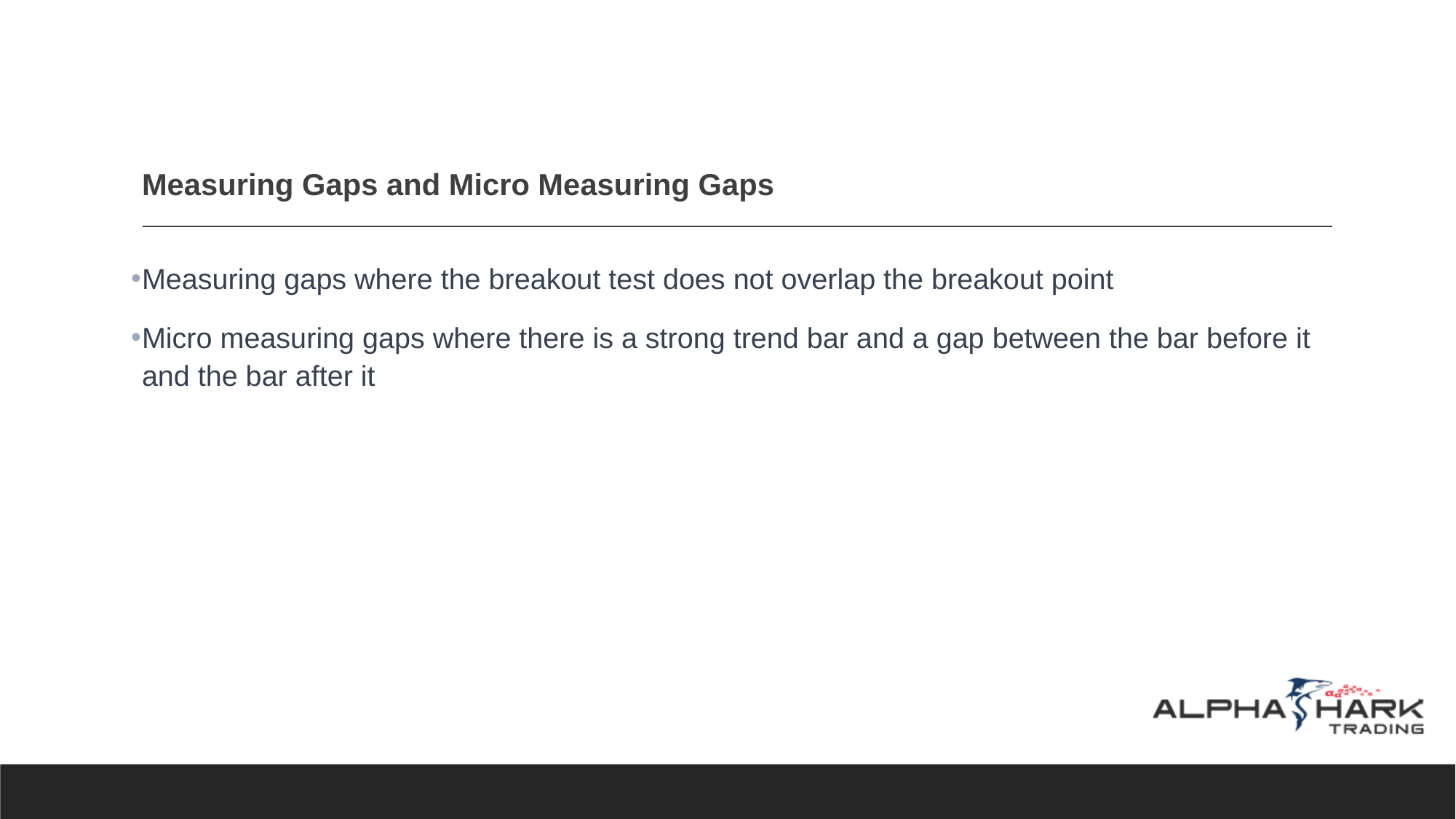

# Measuring Gaps and Micro Measuring Gaps
Measuring gaps where the breakout test does not overlap the breakout point
Micro measuring gaps where there is a strong trend bar and a gap between the bar before it and the bar after it